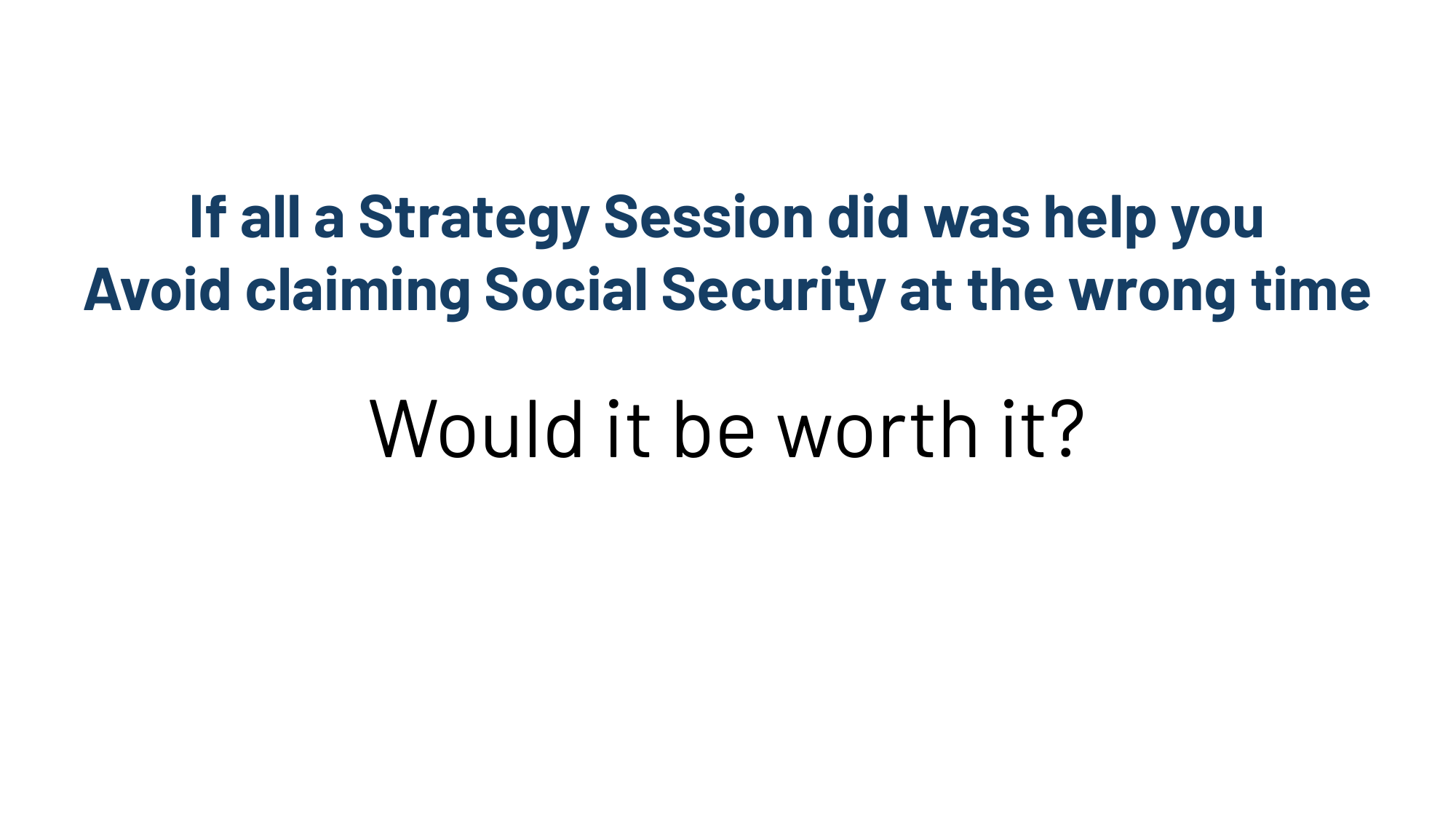

If all a Strategy Session did was help you
Avoid claiming Social Security at the wrong time
Would it be worth it?